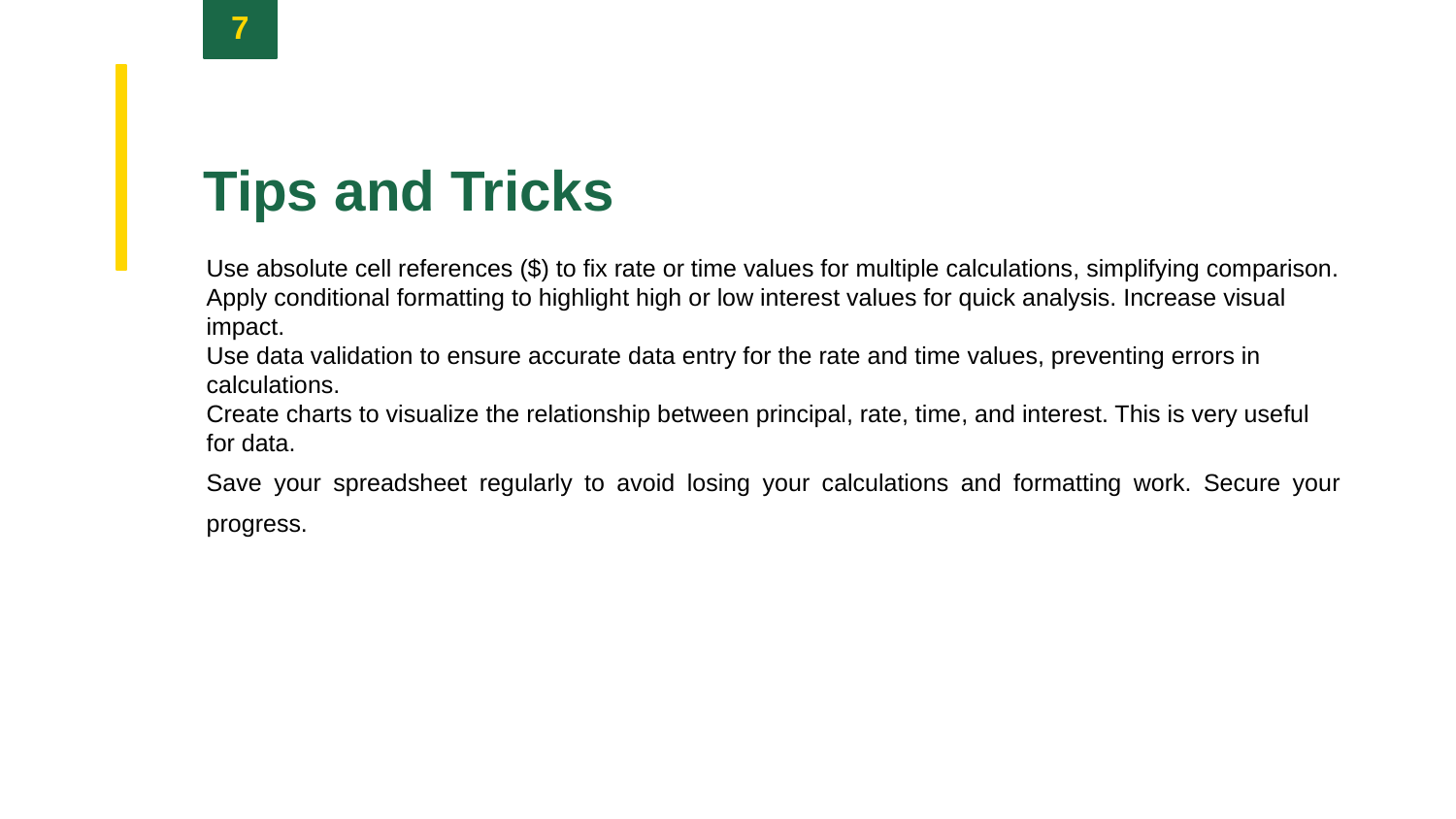

7

Tips and Tricks
Use absolute cell references ($) to fix rate or time values for multiple calculations, simplifying comparison.
Apply conditional formatting to highlight high or low interest values for quick analysis. Increase visual impact.
Use data validation to ensure accurate data entry for the rate and time values, preventing errors in calculations.
Create charts to visualize the relationship between principal, rate, time, and interest. This is very useful for data.
Save your spreadsheet regularly to avoid losing your calculations and formatting work. Secure your progress.